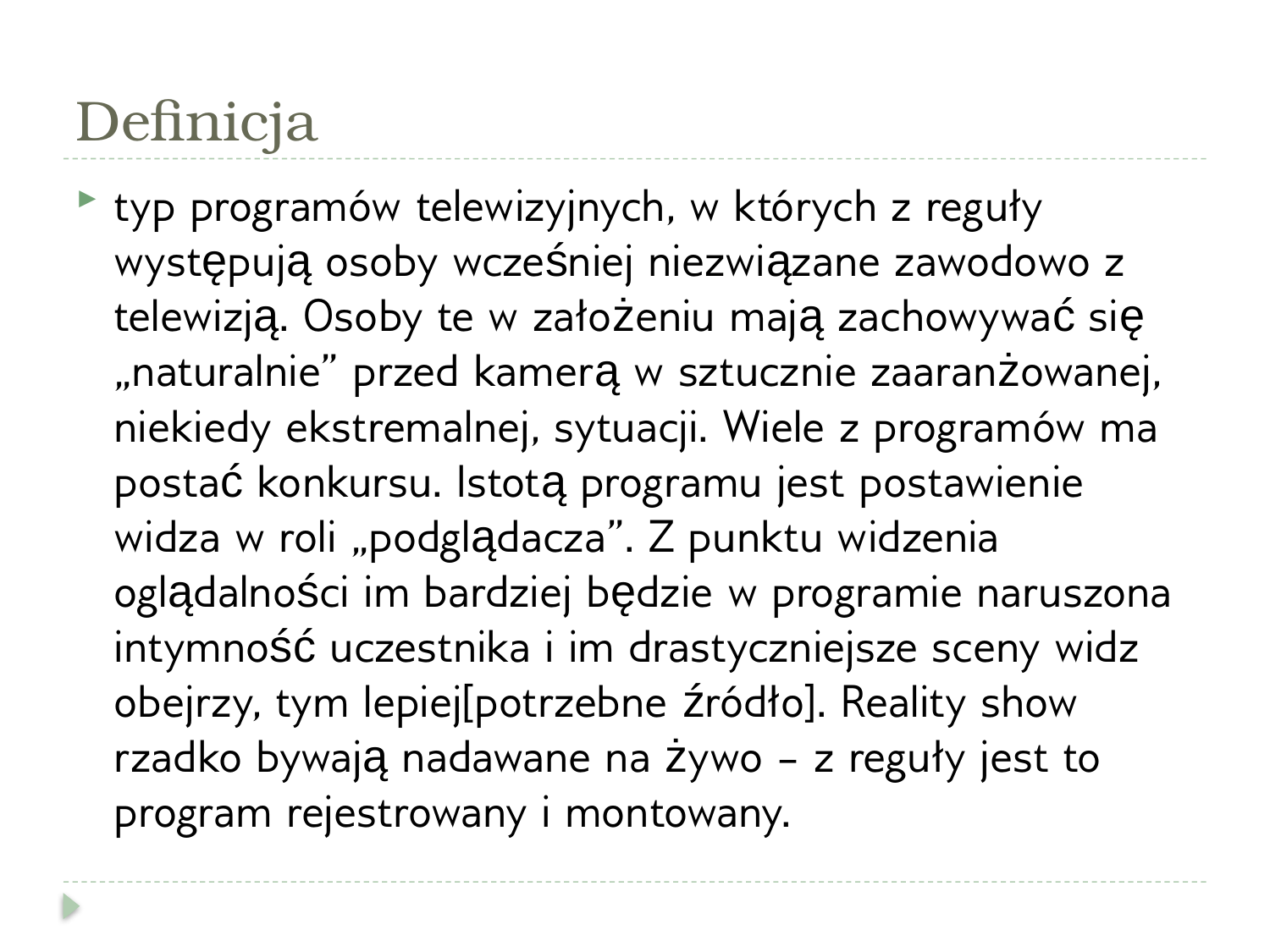

# Definicja
typ programów telewizyjnych, w których z reguły występują osoby wcześniej niezwiązane zawodowo z telewizją. Osoby te w założeniu mają zachowywać się „naturalnie” przed kamerą w sztucznie zaaranżowanej, niekiedy ekstremalnej, sytuacji. Wiele z programów ma postać konkursu. Istotą programu jest postawienie widza w roli „podglądacza”. Z punktu widzenia oglądalności im bardziej będzie w programie naruszona intymność uczestnika i im drastyczniejsze sceny widz obejrzy, tym lepiej[potrzebne źródło]. Reality show rzadko bywają nadawane na żywo – z reguły jest to program rejestrowany i montowany.